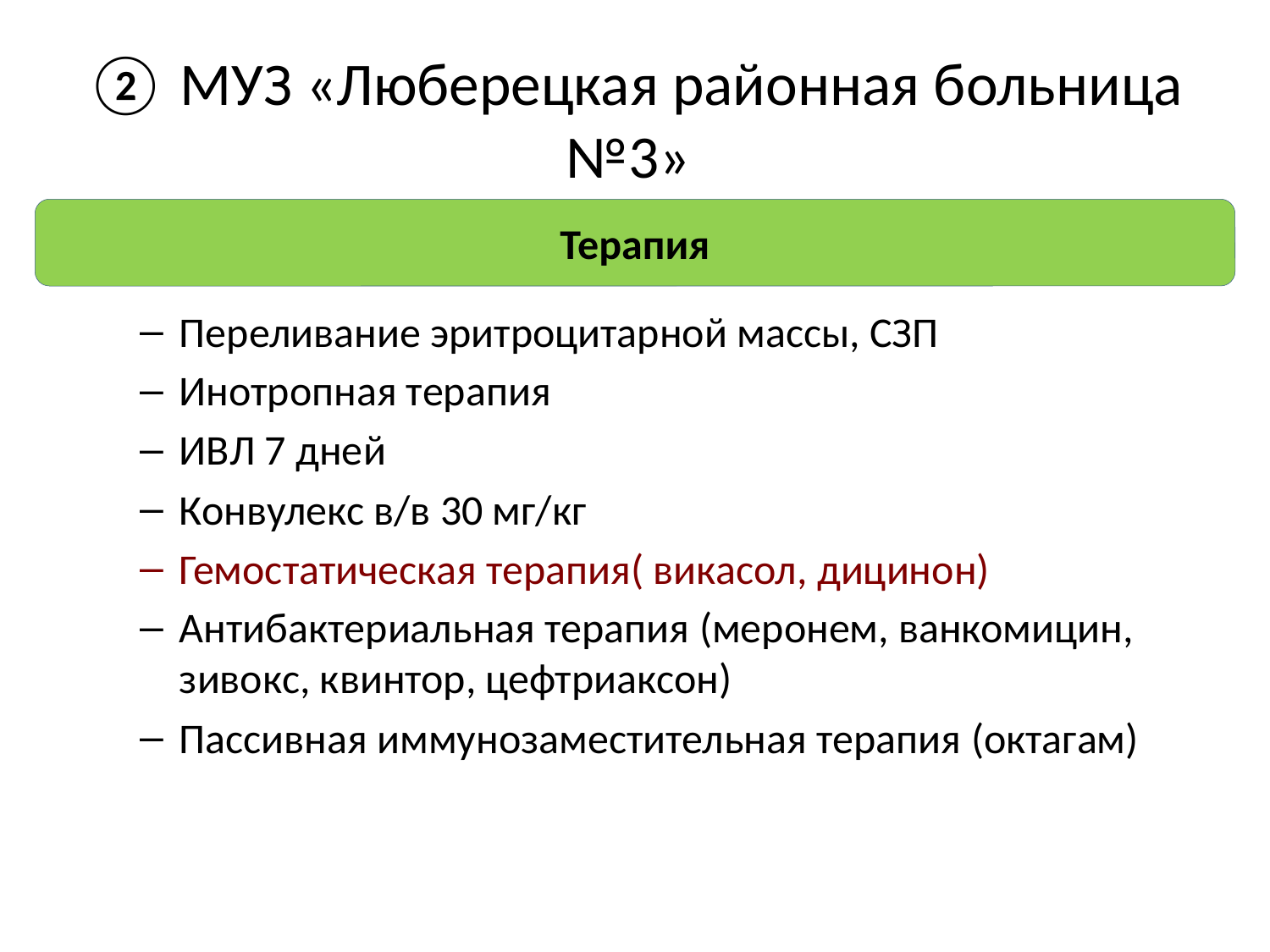

# ② МУЗ «Люберецкая районная больница №3»
Терапия

Переливание эритроцитарной массы, СЗП
Инотропная терапия
ИВЛ 7 дней
Конвулекс в/в 30 мг/кг
Гемостатическая терапия( викасол, дицинон)
Антибактериальная терапия (меронем, ванкомицин, зивокс, квинтор, цефтриаксон)
Пассивная иммунозаместительная терапия (октагам)